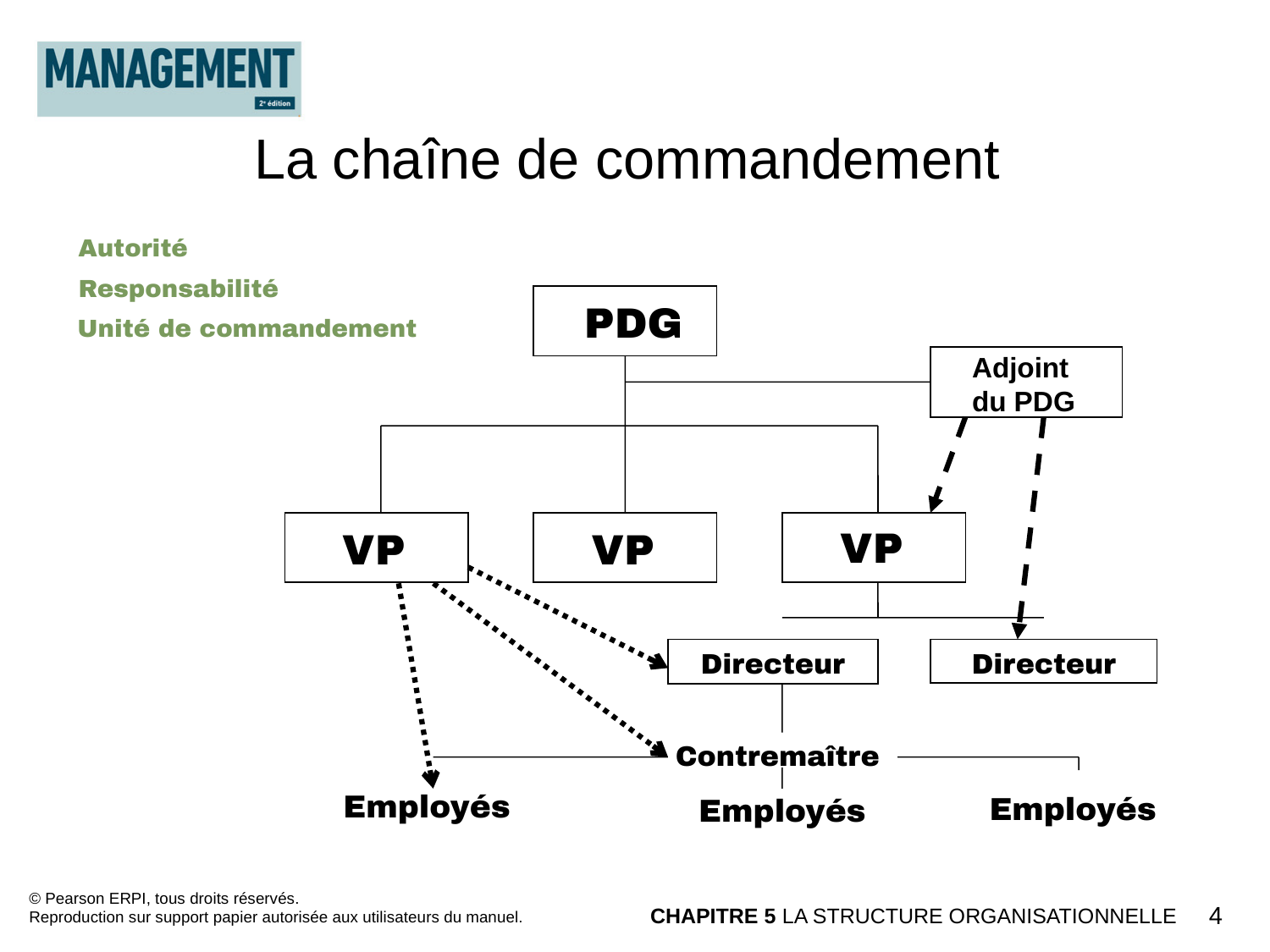

La chaîne de commandement
Autorité
Responsabilité

VP

Directeur

Directeur

Contremaître

Employés
Employés
Employés
PDG
Adjoint
du PDG
VP
VP
Unité de commandement
© Pearson ERPI, tous droits réservés.
Reproduction sur support papier autorisée aux utilisateurs du manuel.

CHAPITRE 5 LA STRUCTURE ORGANISATIONNELLE
4